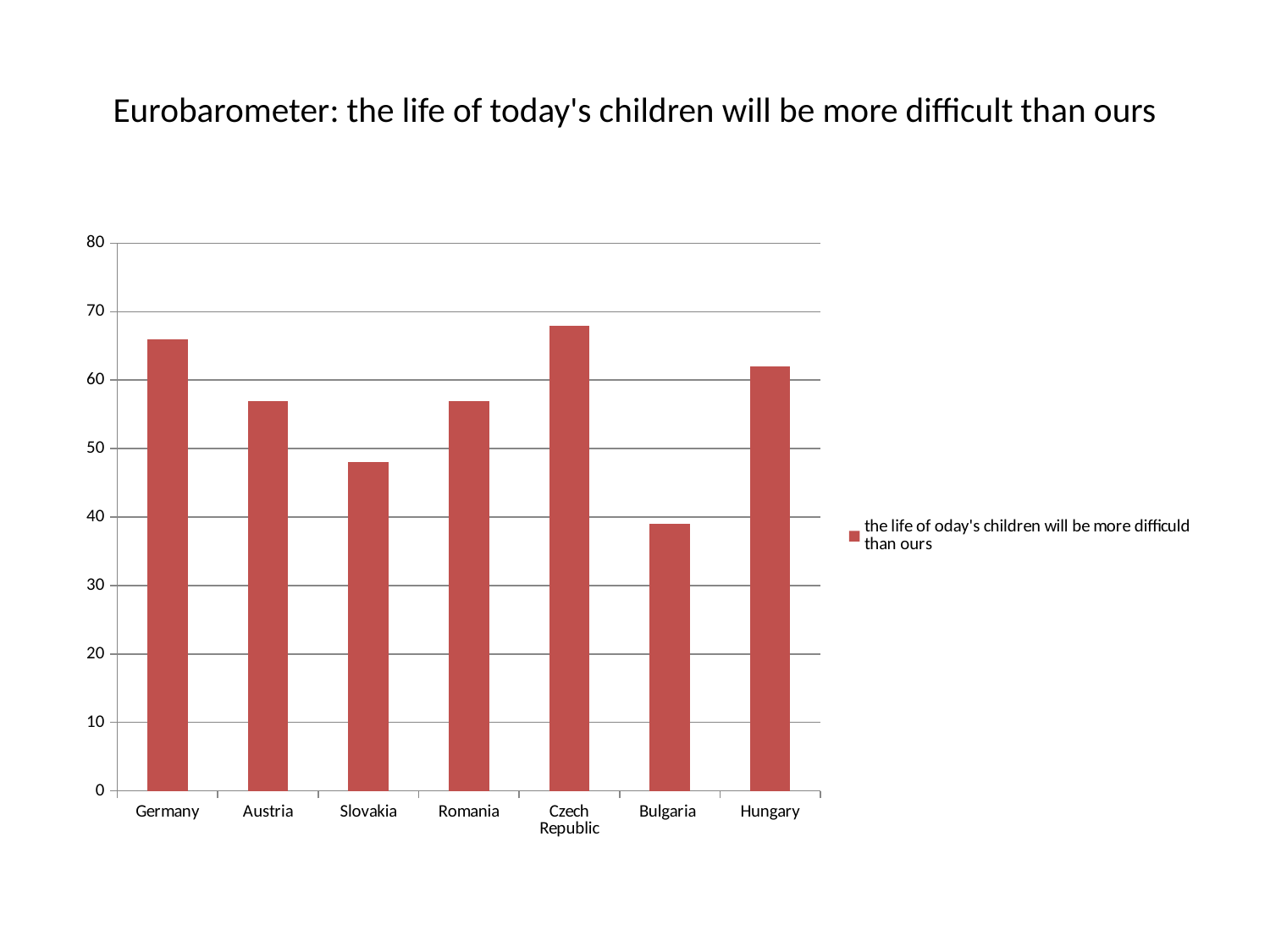

# Eurobarometer: the life of today's children will be more difficult than ours

### Chart

| Category | the life of oday's children will be more difficuld than ours |
|---|---|
| Germany | 66.0 |
| Austria | 57.0 |
| Slovakia | 48.0 |
| Romania | 57.0 |
| Czech Republic | 68.0 |
| Bulgaria  | 39.0 |
| Hungary | 62.0 |